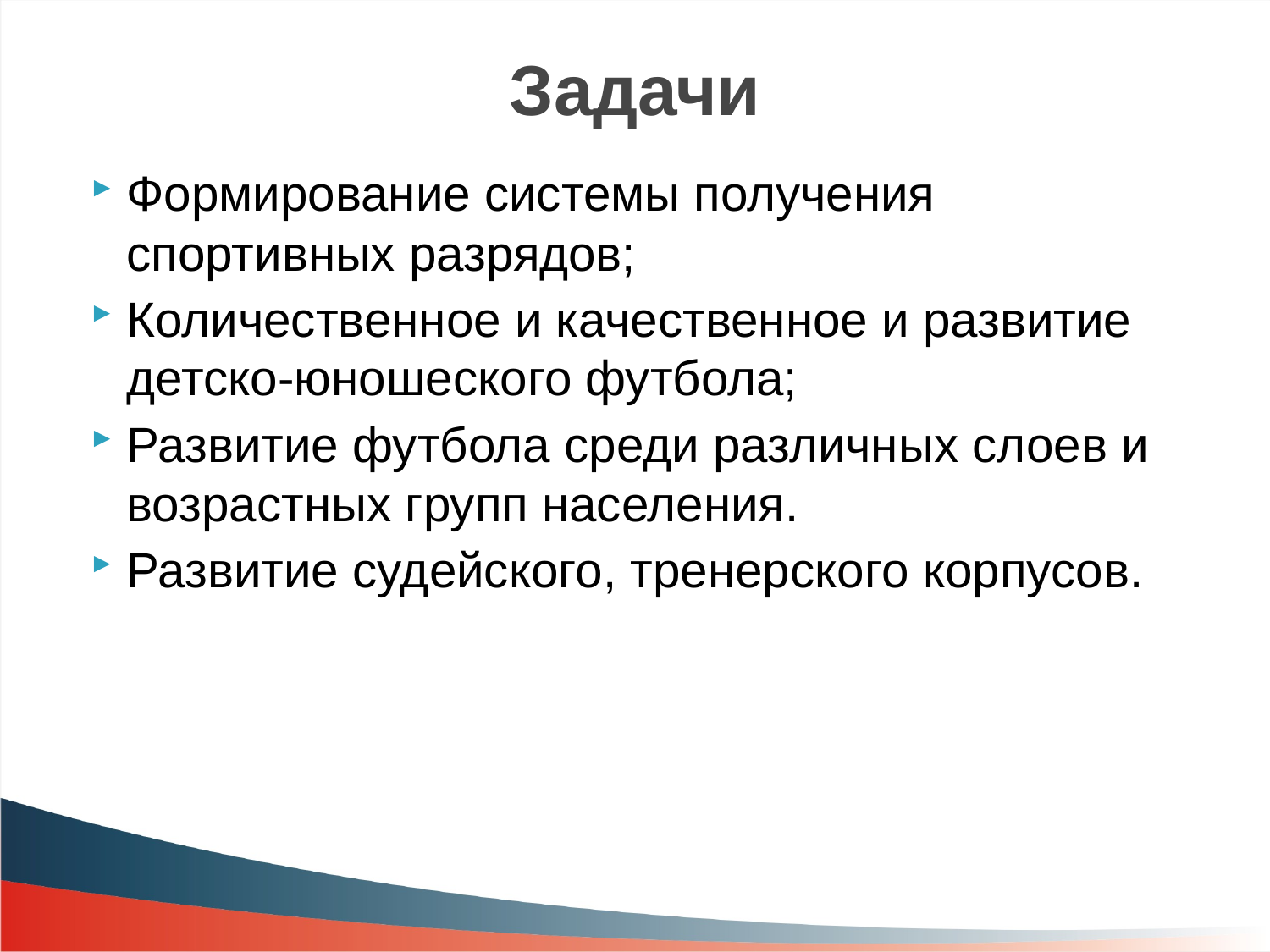

# Задачи
Формирование системы получения спортивных разрядов;
Количественное и качественное и развитие детско-юношеского футбола;
Развитие футбола среди различных слоев и возрастных групп населения.
Развитие судейского, тренерского корпусов.